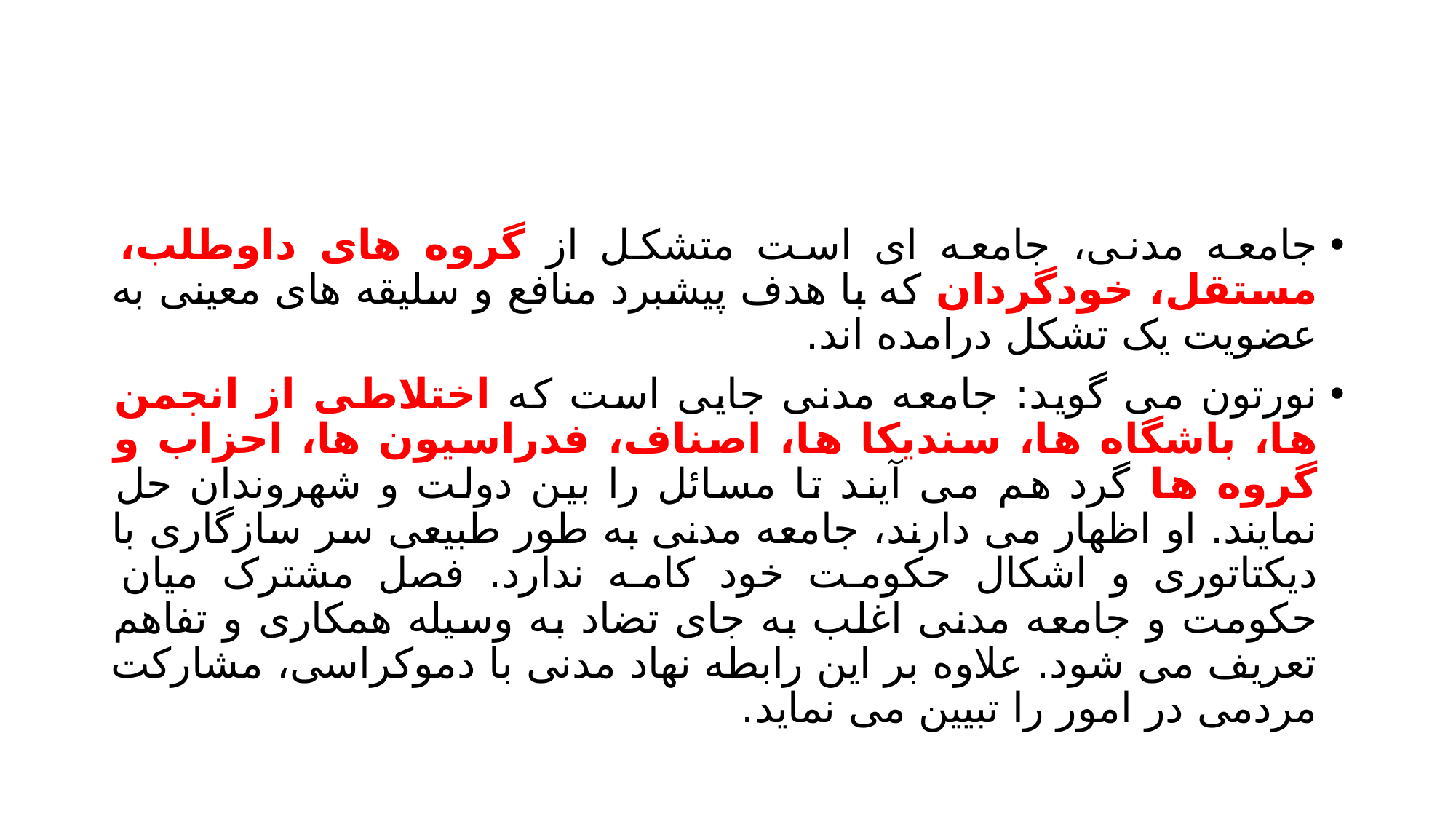

#
جامعه مدنی، جامعه ای است متشکل از گروه های داوطلب، مستقل، خودگردان که با هدف پیشبرد منافع و سلیقه های معینی به عضویت یک تشکل درامده اند.
نورتون می گوید: جامعه مدنی جایی است که اختلاطی از انجمن ها، باشگاه ها، سندیکا ها، اصناف، فدراسیون ها، احزاب و گروه ها گرد هم می آیند تا مسائل را بین دولت و شهروندان حل نمایند. او اظهار می دارند، جامعه مدنی به طور طبیعی سر سازگاری با دیکتاتوری و اشکال حکومت خود کامه ندارد. فصل مشترک میان حکومت و جامعه مدنی اغلب به جای تضاد به وسیله همکاری و تفاهم تعریف می شود. علاوه بر این رابطه نهاد مدنی با دموکراسی، مشارکت مردمی در امور را تبیین می نماید.